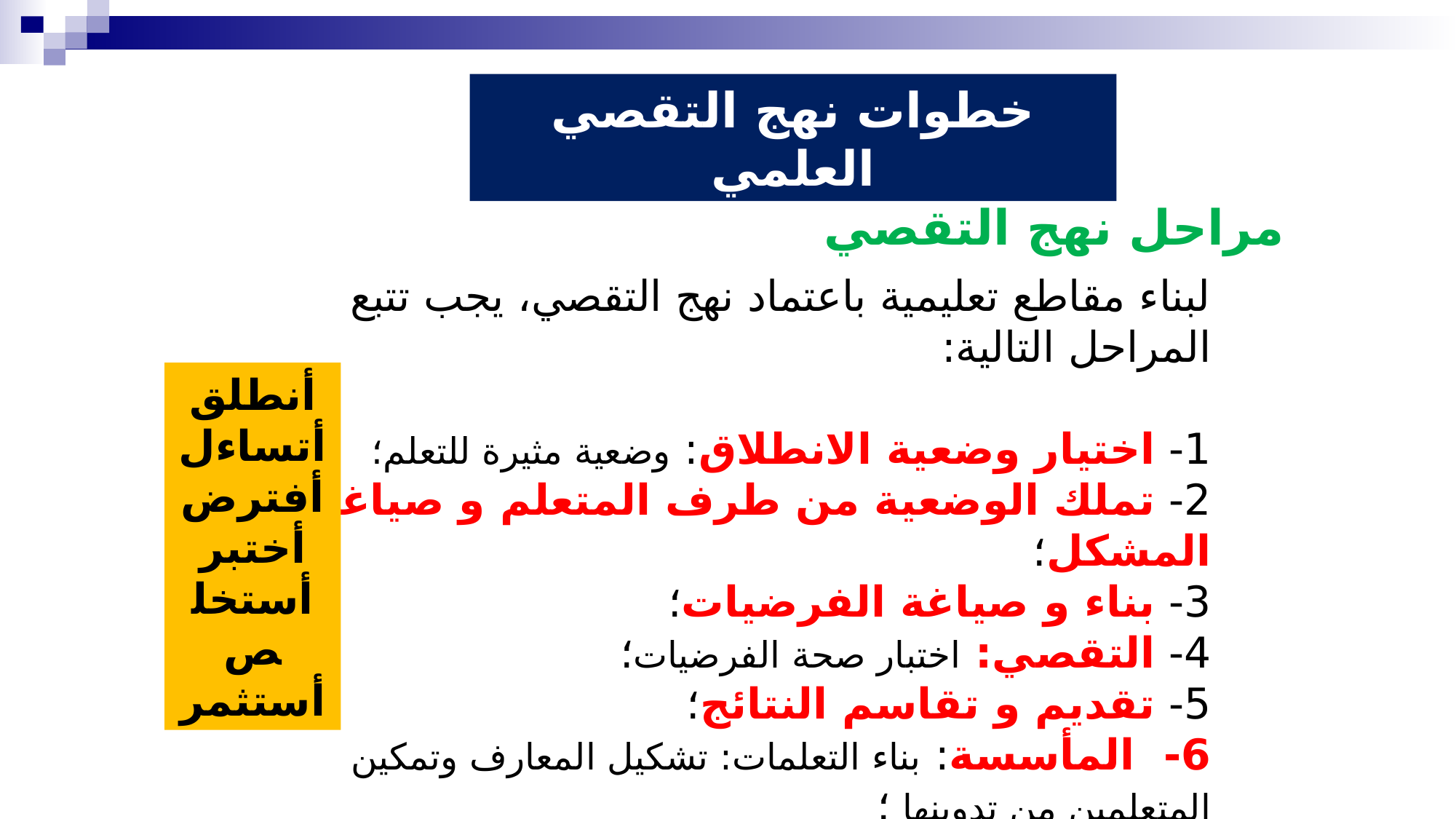

خطوات نهج التقصي العلمي
مراحل نهج التقصي
لبناء مقاطع تعليمية باعتماد نهج التقصي، يجب تتبع المراحل التالية:

1- اختيار وضعية الانطلاق: وضعية مثيرة للتعلم؛
2- تملك الوضعية من طرف المتعلم و صياغة المشكل؛
3- بناء و صياغة الفرضيات؛
4- التقصي: اختبار صحة الفرضيات؛
5- تقديم و تقاسم النتائج؛
6-  المأسسة: بناء التعلمات: تشكيل المعارف وتمكين المتعلمين من تدوينها ؛
7- التقويم و التتبع: استثمار التعلمات المكتسبة.
أنطلق
أتساءل
أفترض
أختبر
أستخلص
أستثمر